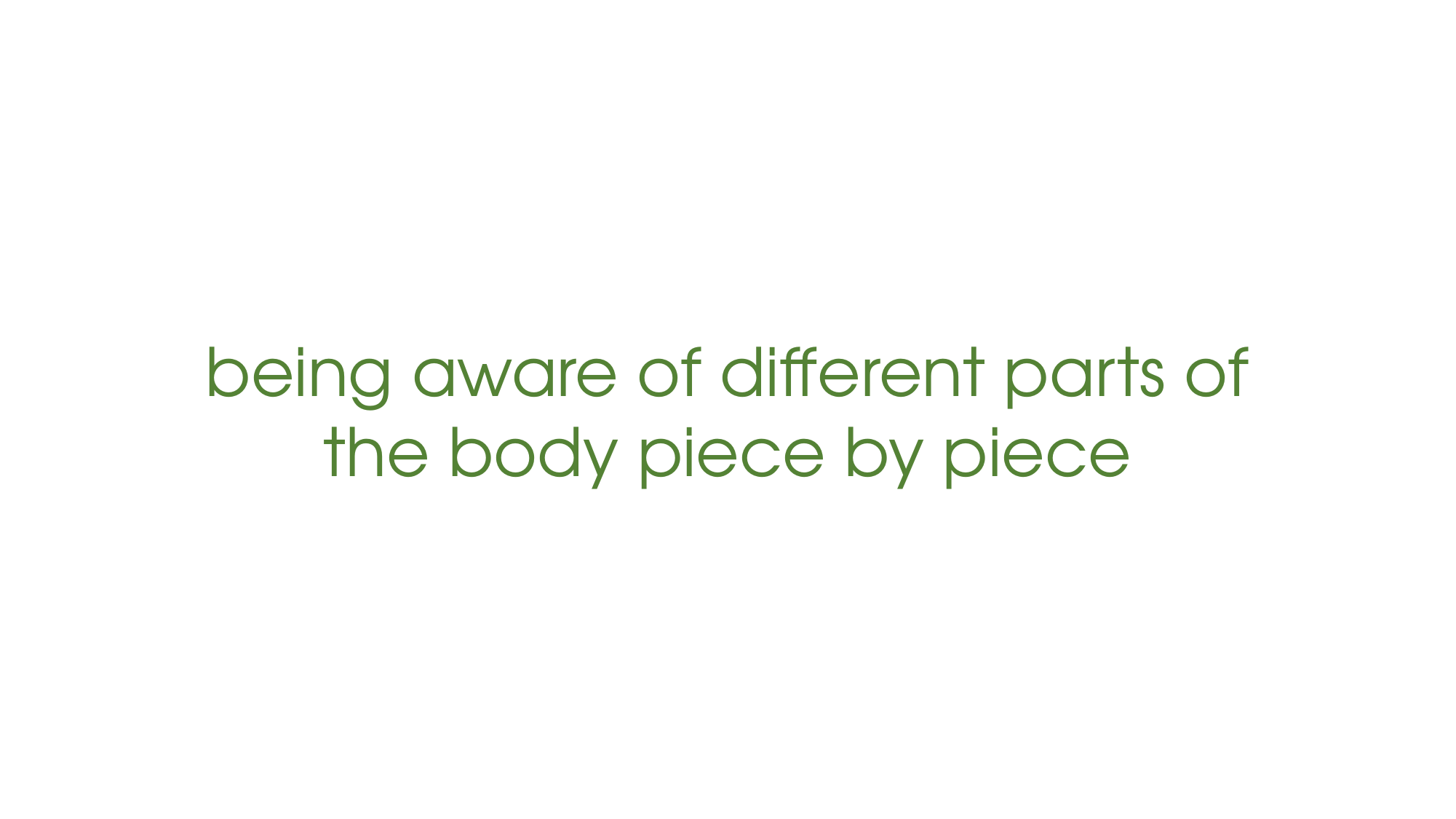

being aware of different parts of the body piece by piece